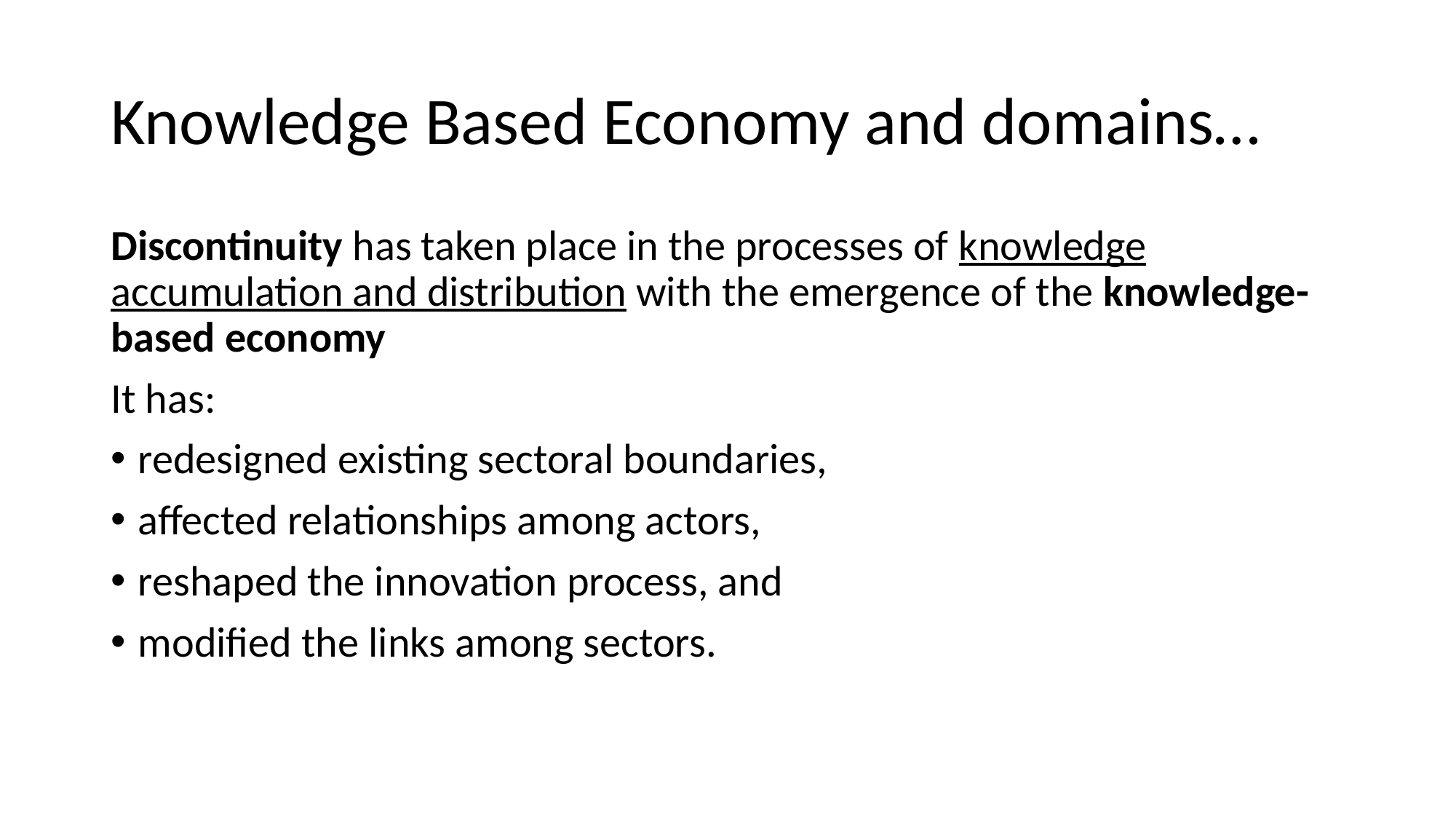

# Knowledge Based Economy and domains…
Discontinuity has taken place in the processes of knowledge accumulation and distribution with the emergence of the knowledge-based economy
It has:
redesigned existing sectoral boundaries,
affected relationships among actors,
reshaped the innovation process, and
modified the links among sectors.